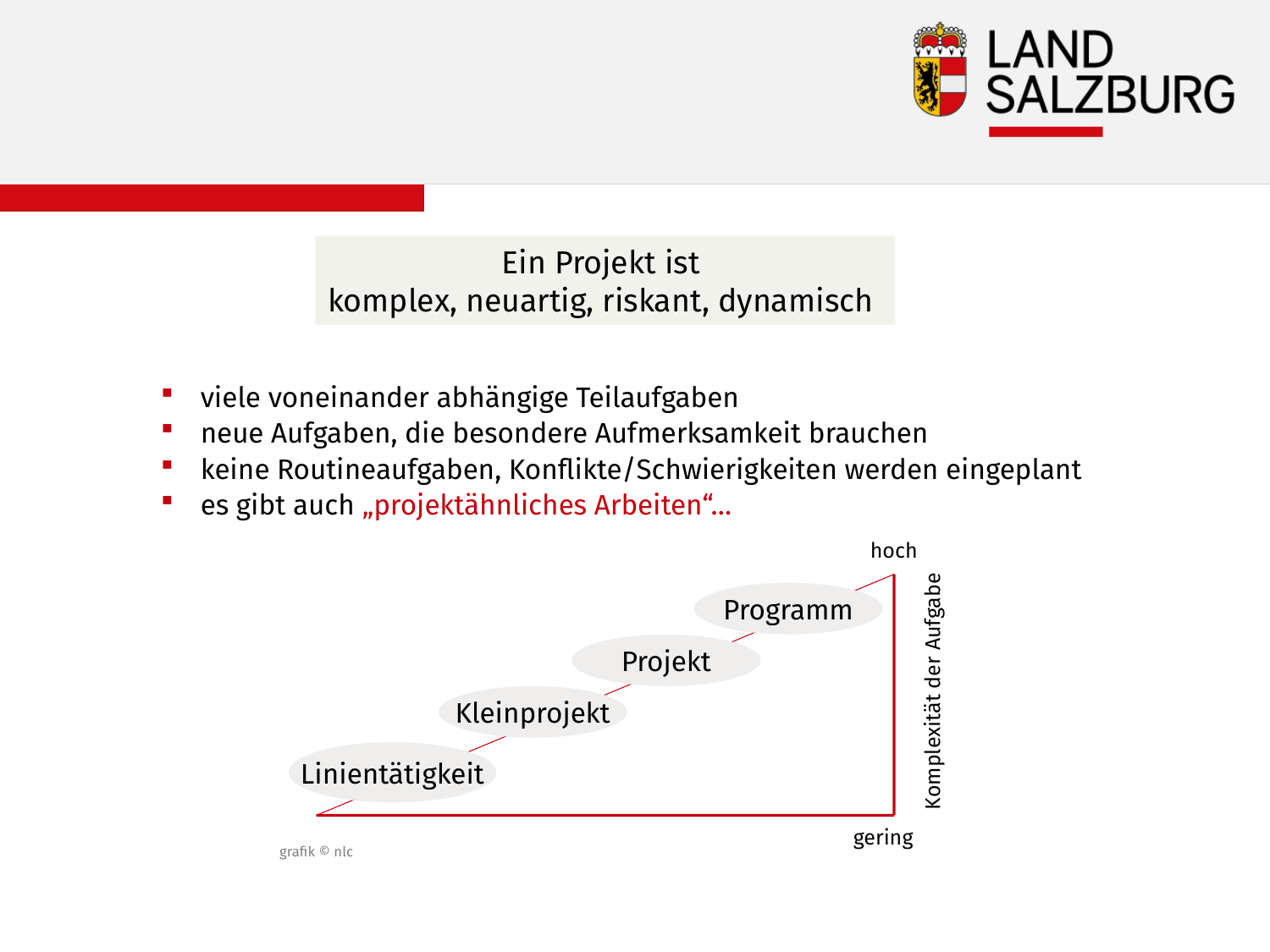

Ein Projekt ist
komplex, neuartig, riskant, dynamisch

viele voneinander abhängige Teilaufgaben
neue Aufgaben, die besondere Aufmerksamkeit brauchen
keine Routineaufgaben, Konflikte/Schwierigkeiten werden eingeplant
es gibt auch „projektähnliches Arbeiten“…

hoch

Programm
Projekt
Komplexität der Aufgabe

Kleinprojekt
Linientätigkeit

gering
grafik © nlc